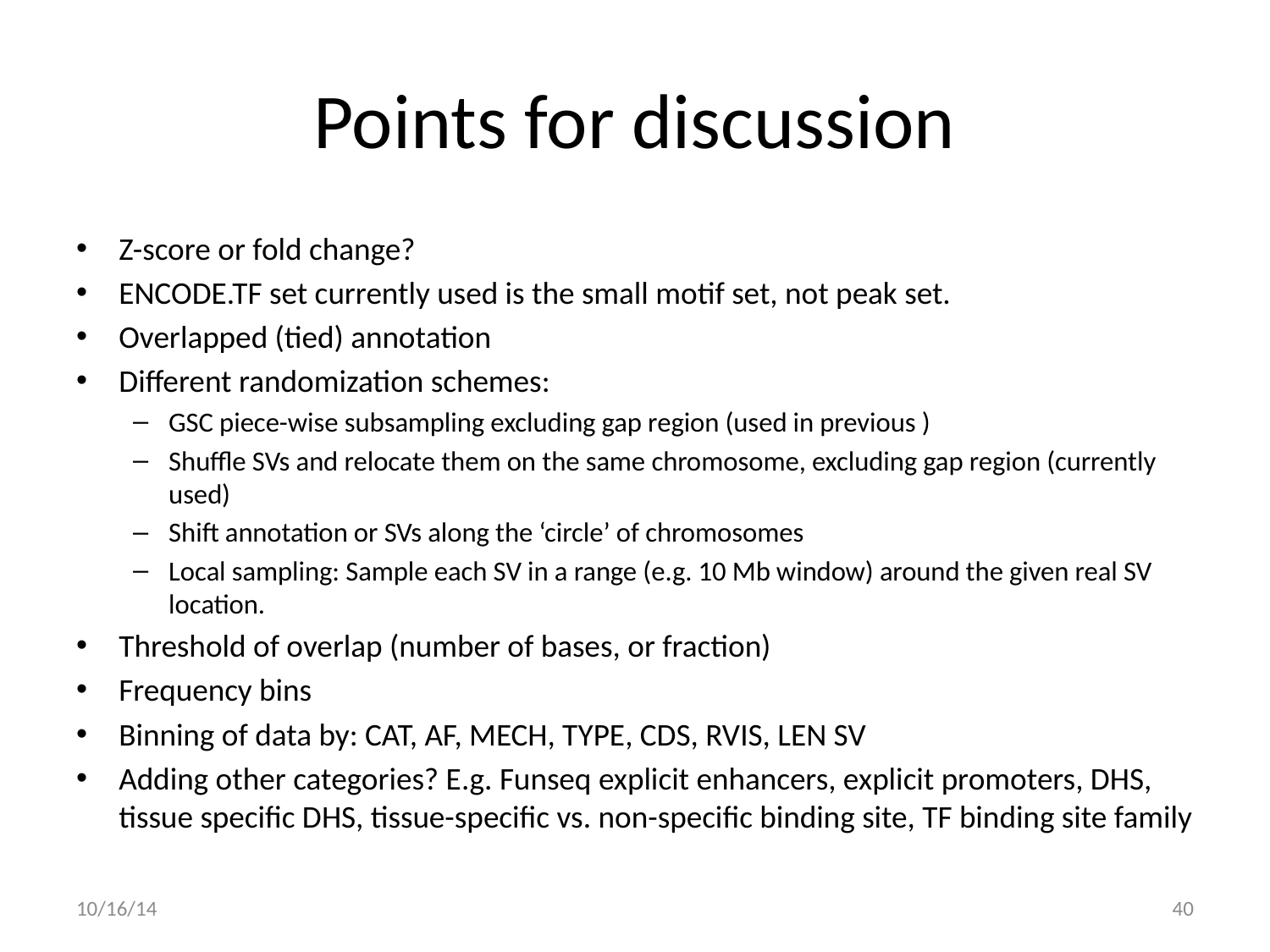

# Points for discussion
Z-score or fold change?
ENCODE.TF set currently used is the small motif set, not peak set.
Overlapped (tied) annotation
Different randomization schemes:
GSC piece-wise subsampling excluding gap region (used in previous )
Shuffle SVs and relocate them on the same chromosome, excluding gap region (currently used)
Shift annotation or SVs along the ‘circle’ of chromosomes
Local sampling: Sample each SV in a range (e.g. 10 Mb window) around the given real SV location.
Threshold of overlap (number of bases, or fraction)
Frequency bins
Binning of data by: CAT, AF, MECH, TYPE, CDS, RVIS, LEN SV
Adding other categories? E.g. Funseq explicit enhancers, explicit promoters, DHS, tissue specific DHS, tissue-specific vs. non-specific binding site, TF binding site family

10/16/14
40